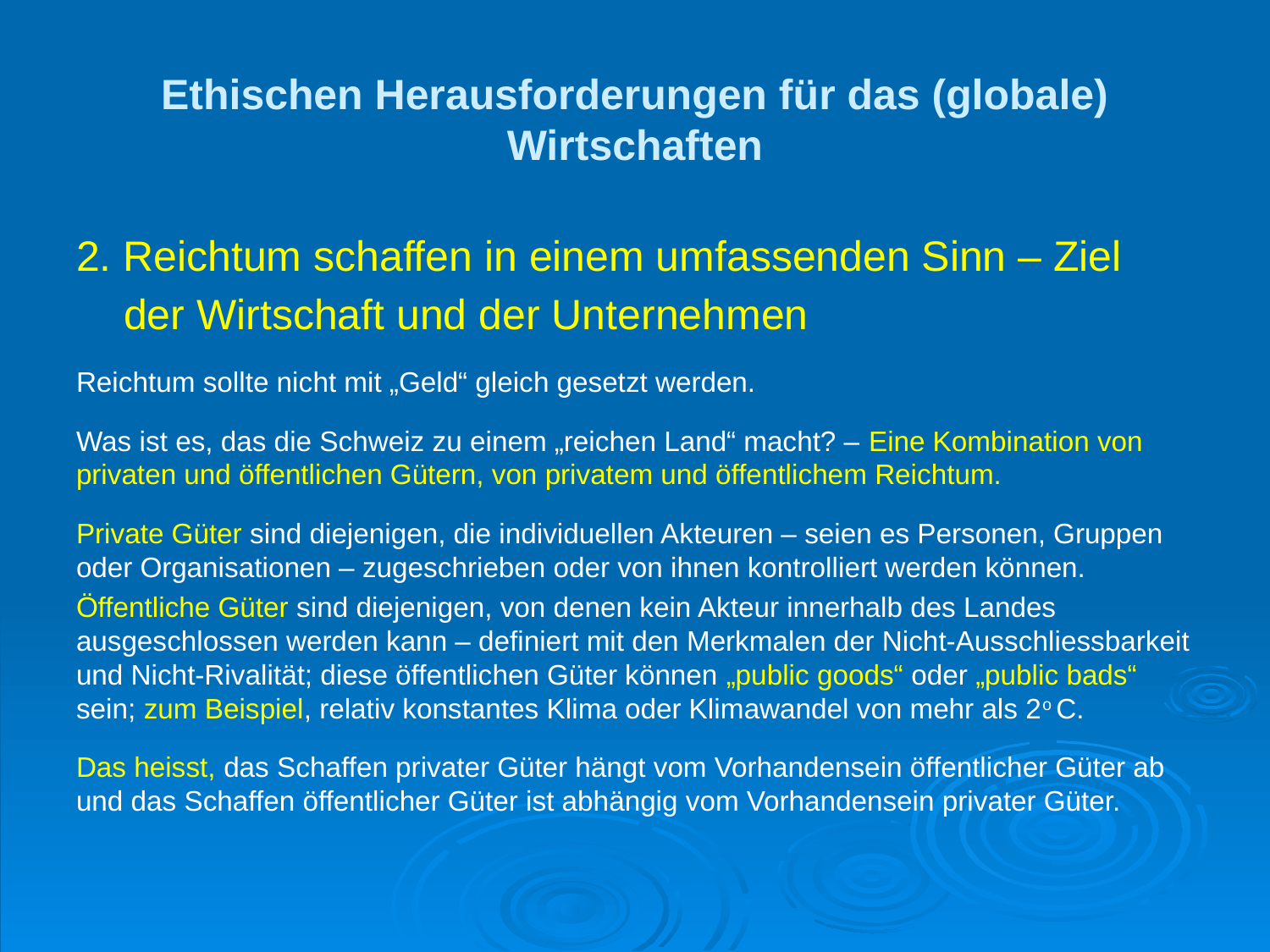

# Ethischen Herausforderungen für das (globale) Wirtschaften
2. Reichtum schaffen in einem umfassenden Sinn – Ziel
    der Wirtschaft und der Unternehmen

Reichtum sollte nicht mit „Geld“ gleich gesetzt werden.

Was ist es, das die Schweiz zu einem „reichen Land“ macht? – Eine Kombination von privaten und öffentlichen Gütern, von privatem und öffentlichem Reichtum.

Private Güter sind diejenigen, die individuellen Akteuren – seien es Personen, Gruppen oder Organisationen – zugeschrieben oder von ihnen kontrolliert werden können.
Öffentliche Güter sind diejenigen, von denen kein Akteur innerhalb des Landes ausgeschlossen werden kann – definiert mit den Merkmalen der Nicht-Ausschliessbarkeit und Nicht-Rivalität; diese öffentlichen Güter können „public goods“ oder „public bads“ sein; zum Beispiel, relativ konstantes Klima oder Klimawandel von mehr als 2o C.

Das heisst, das Schaffen privater Güter hängt vom Vorhandensein öffentlicher Güter ab und das Schaffen öffentlicher Güter ist abhängig vom Vorhandensein privater Güter.